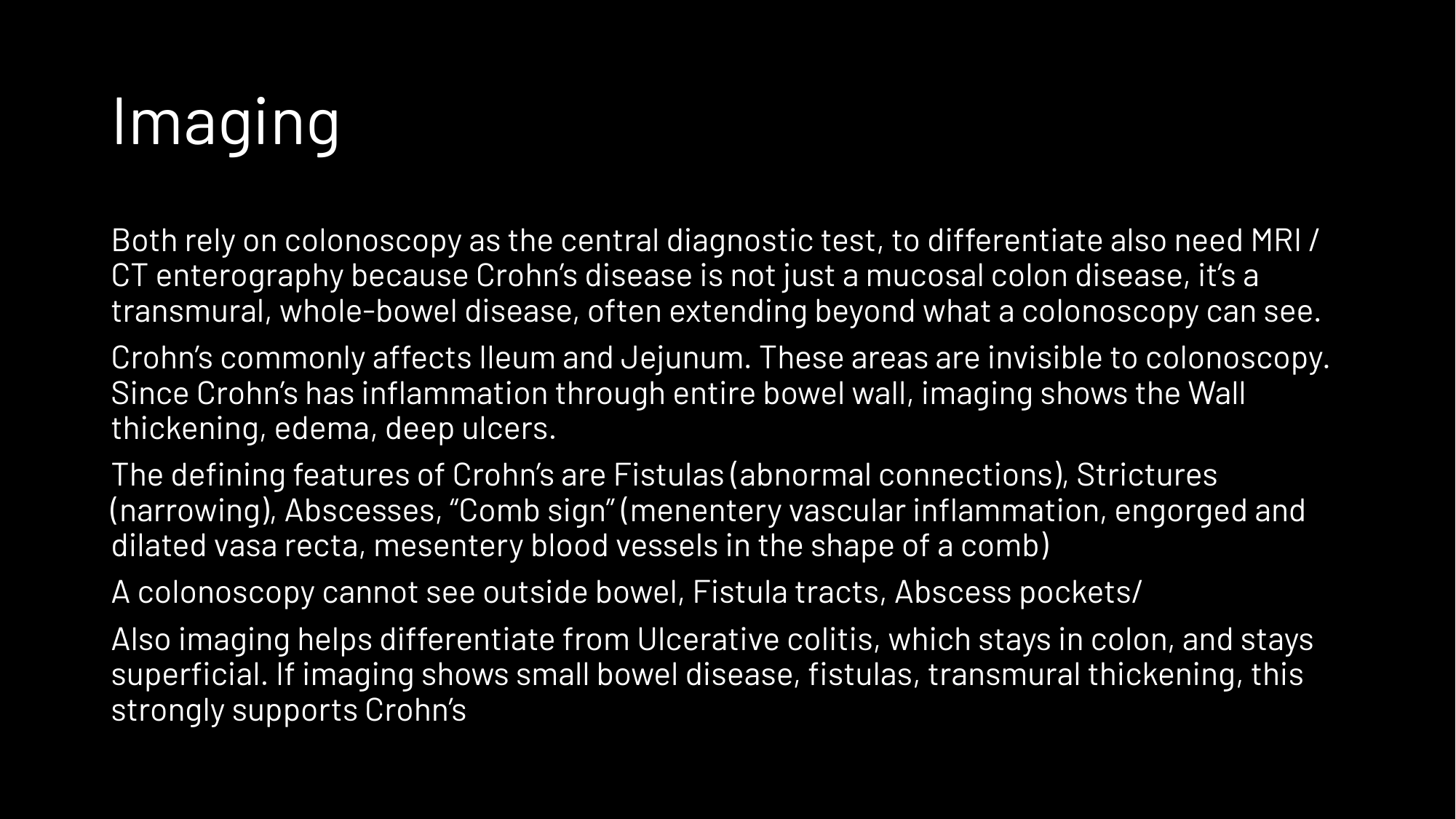

# Imaging
Both rely on colonoscopy as the central diagnostic test, to differentiate also need MRI / CT enterography because Crohn’s disease is not just a mucosal colon disease, it’s a transmural, whole-bowel disease, often extending beyond what a colonoscopy can see.
Crohn’s commonly affects Ileum and Jejunum. These areas are invisible to colonoscopy. Since Crohn’s has inflammation through entire bowel wall, imaging shows the Wall thickening, edema, deep ulcers.
The defining features of Crohn’s are Fistulas (abnormal connections), Strictures (narrowing), Abscesses, “Comb sign” (menentery vascular inflammation, engorged and dilated vasa recta, mesentery blood vessels in the shape of a comb)
A colonoscopy cannot see outside bowel, Fistula tracts, Abscess pockets/
Also imaging helps differentiate from Ulcerative colitis, which stays in colon, and stays superficial. If imaging shows small bowel disease, fistulas, transmural thickening, this strongly supports Crohn’s